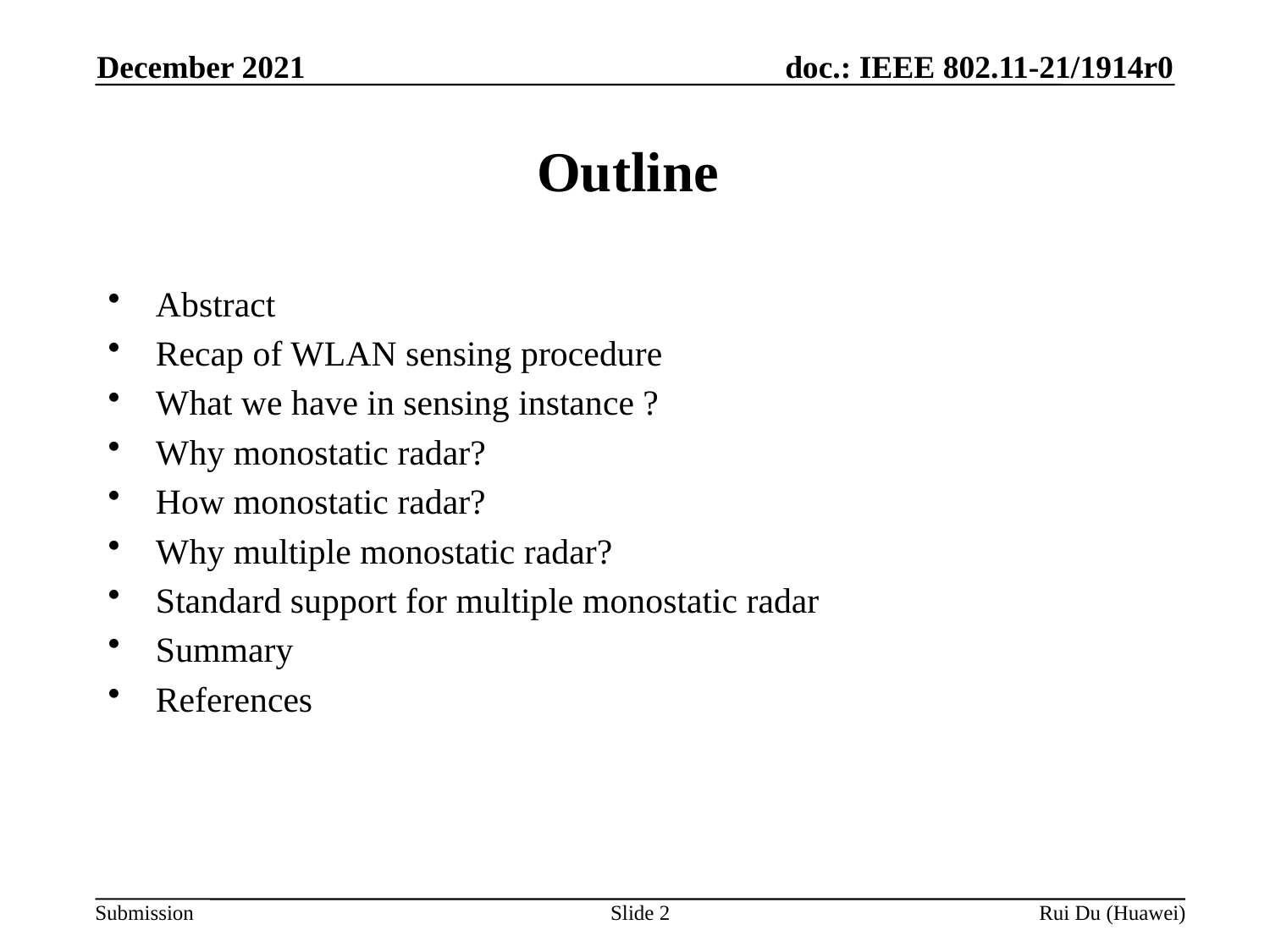

December 2021
# Outline
Abstract
Recap of WLAN sensing procedure
What we have in sensing instance ?
Why monostatic radar?
How monostatic radar?
Why multiple monostatic radar?
Standard support for multiple monostatic radar
Summary
References
Slide 2
Rui Du (Huawei)